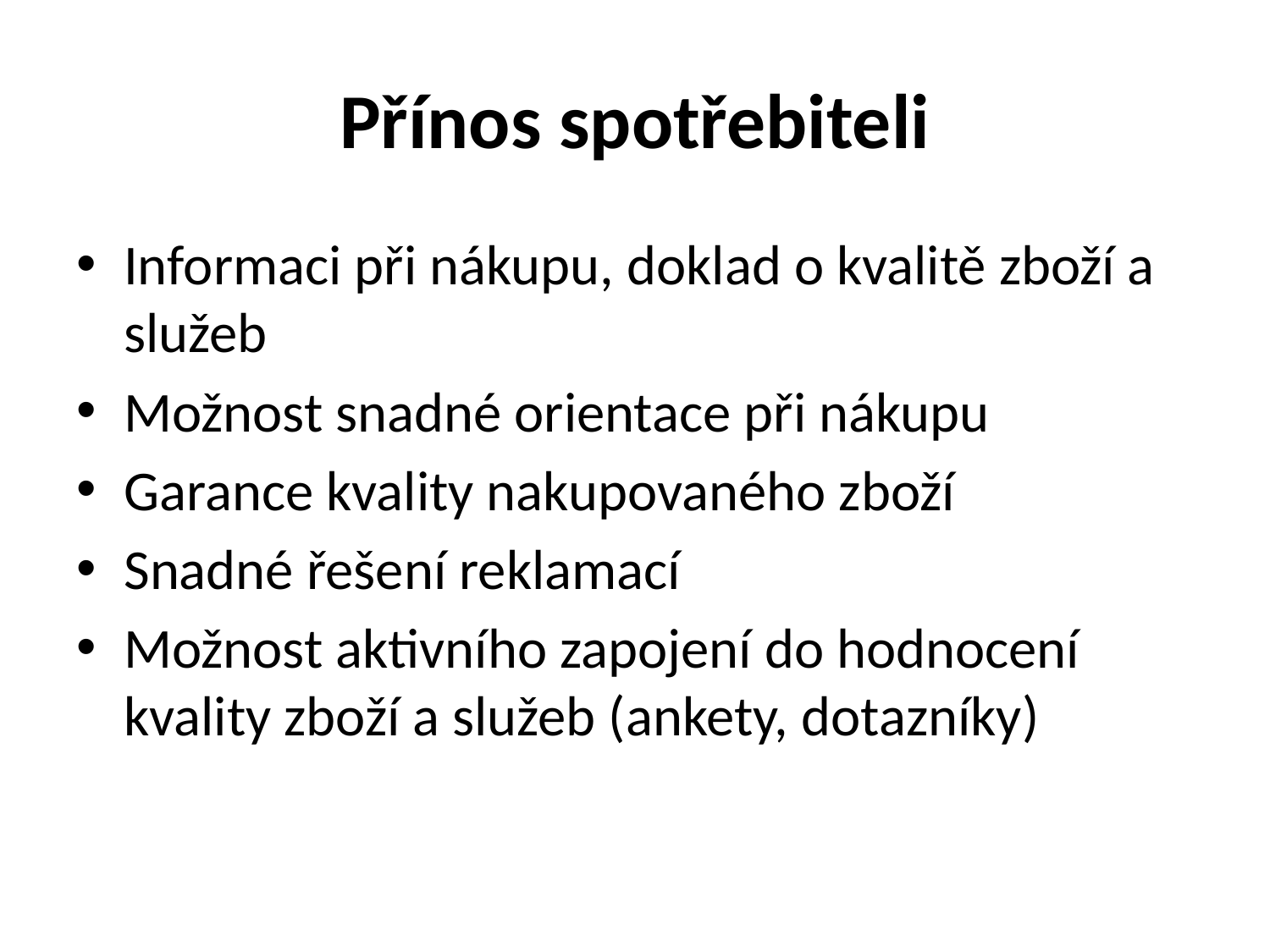

# Přínos spotřebiteli
Informaci při nákupu, doklad o kvalitě zboží a služeb
Možnost snadné orientace při nákupu
Garance kvality nakupovaného zboží
Snadné řešení reklamací
Možnost aktivního zapojení do hodnocení kvality zboží a služeb (ankety, dotazníky)